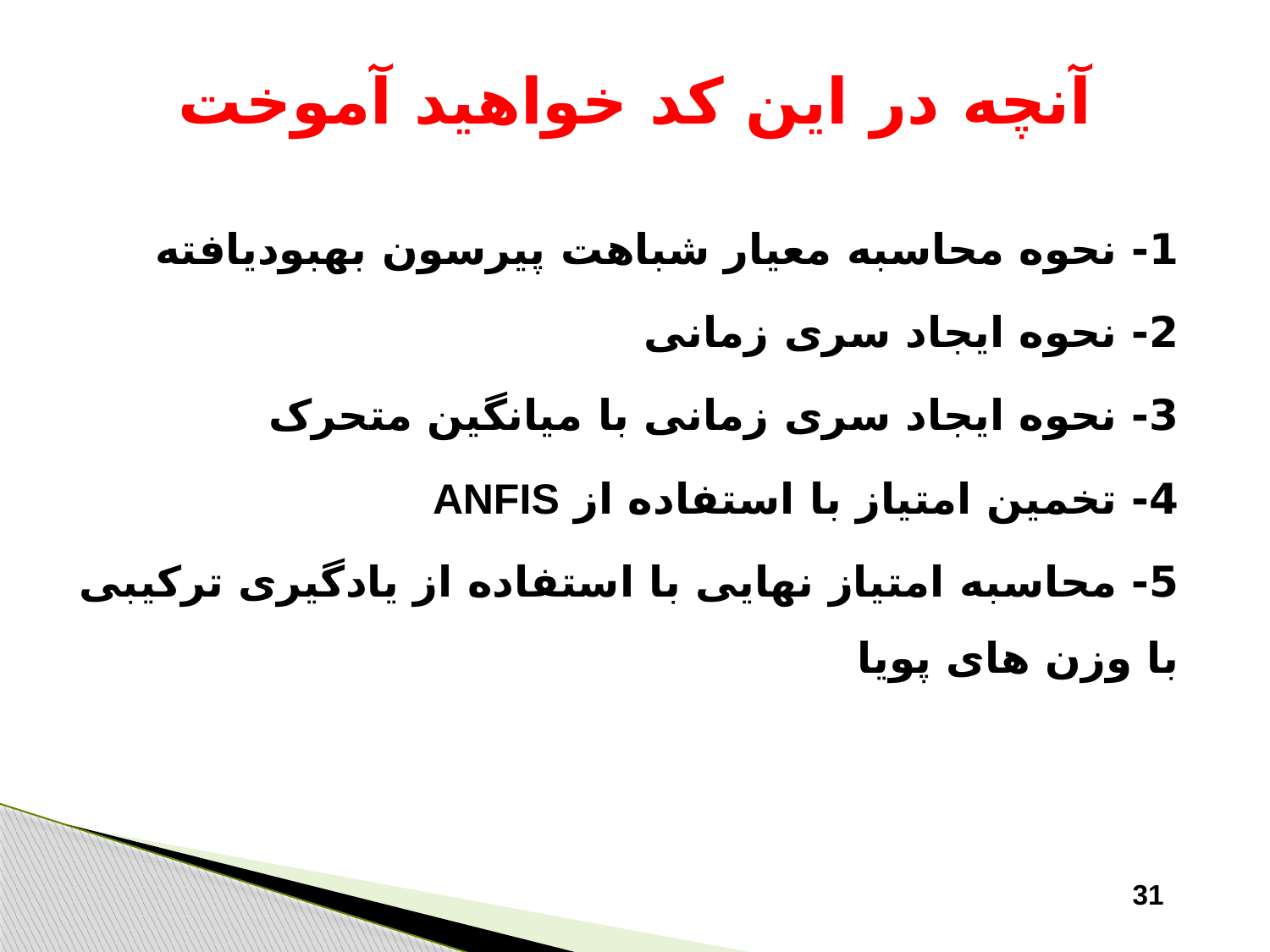

# آنچه در این کد خواهید آموخت
1- نحوه محاسبه معیار شباهت پیرسون بهبودیافته
2- نحوه ایجاد سری زمانی
3- نحوه ایجاد سری زمانی با میانگین متحرک
4- تخمین امتیاز با استفاده از ANFIS
5- محاسبه امتیاز نهایی با استفاده از یادگیری ترکیبی با وزن های پویا
31